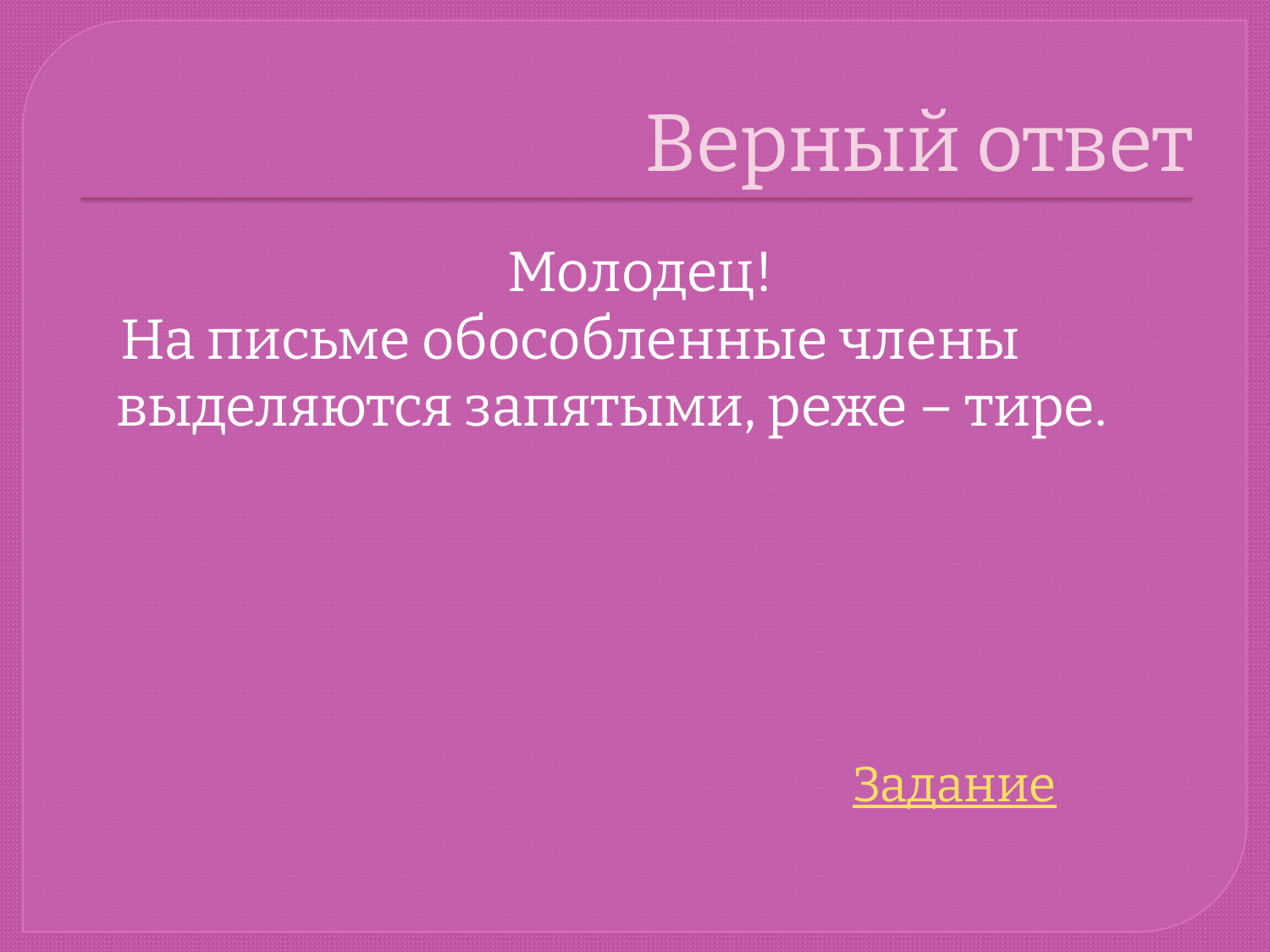

# Верный ответ
 Молодец!
    На письме обособленные члены выделяются запятыми, реже – тире.
Задание